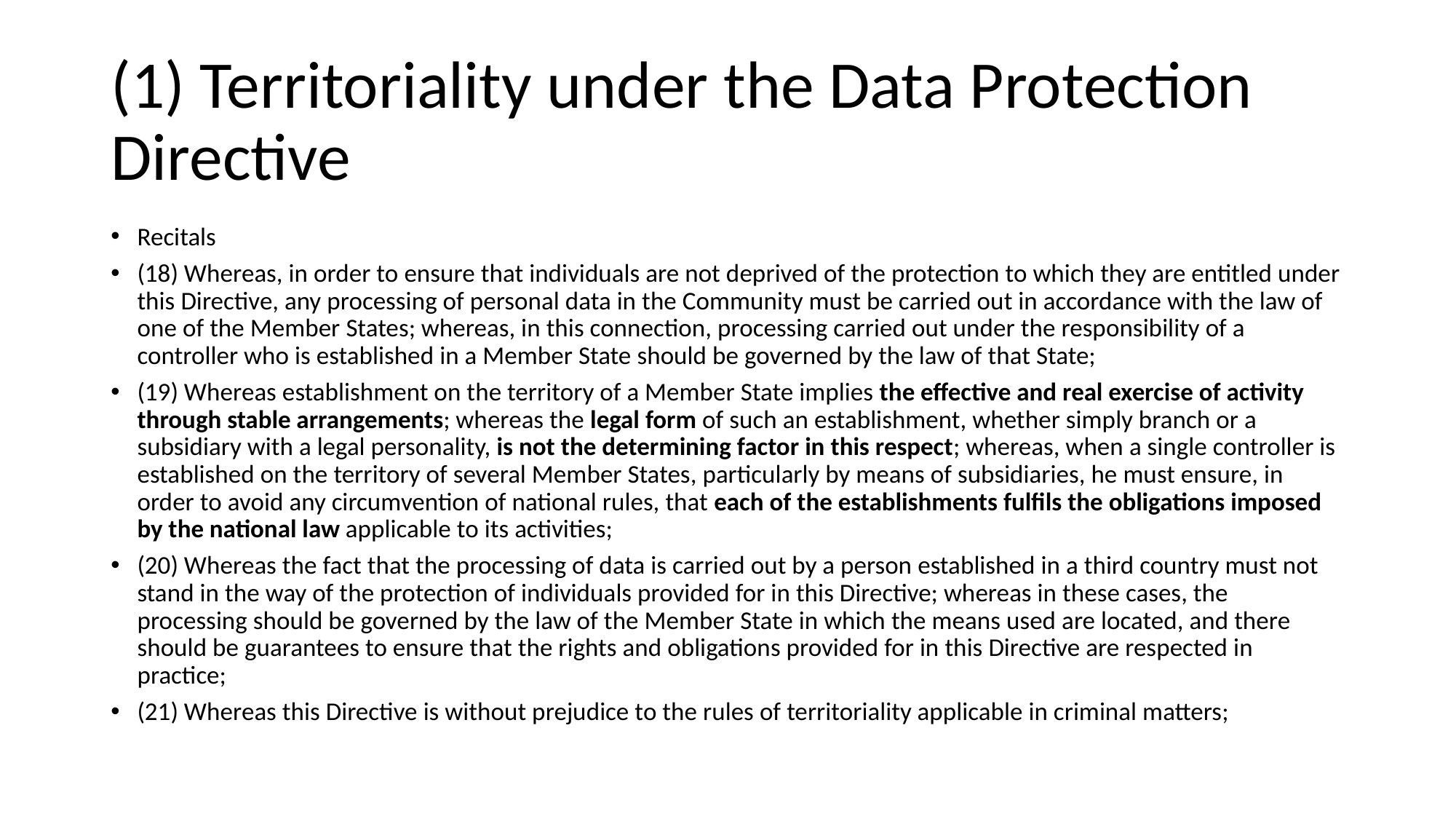

# (1) Territoriality under the Data Protection Directive
Recitals
(18) Whereas, in order to ensure that individuals are not deprived of the protection to which they are entitled under this Directive, any processing of personal data in the Community must be carried out in accordance with the law of one of the Member States; whereas, in this connection, processing carried out under the responsibility of a controller who is established in a Member State should be governed by the law of that State;
(19) Whereas establishment on the territory of a Member State implies the effective and real exercise of activity through stable arrangements; whereas the legal form of such an establishment, whether simply branch or a subsidiary with a legal personality, is not the determining factor in this respect; whereas, when a single controller is established on the territory of several Member States, particularly by means of subsidiaries, he must ensure, in order to avoid any circumvention of national rules, that each of the establishments fulfils the obligations imposed by the national law applicable to its activities;
(20) Whereas the fact that the processing of data is carried out by a person established in a third country must not stand in the way of the protection of individuals provided for in this Directive; whereas in these cases, the processing should be governed by the law of the Member State in which the means used are located, and there should be guarantees to ensure that the rights and obligations provided for in this Directive are respected in practice;
(21) Whereas this Directive is without prejudice to the rules of territoriality applicable in criminal matters;